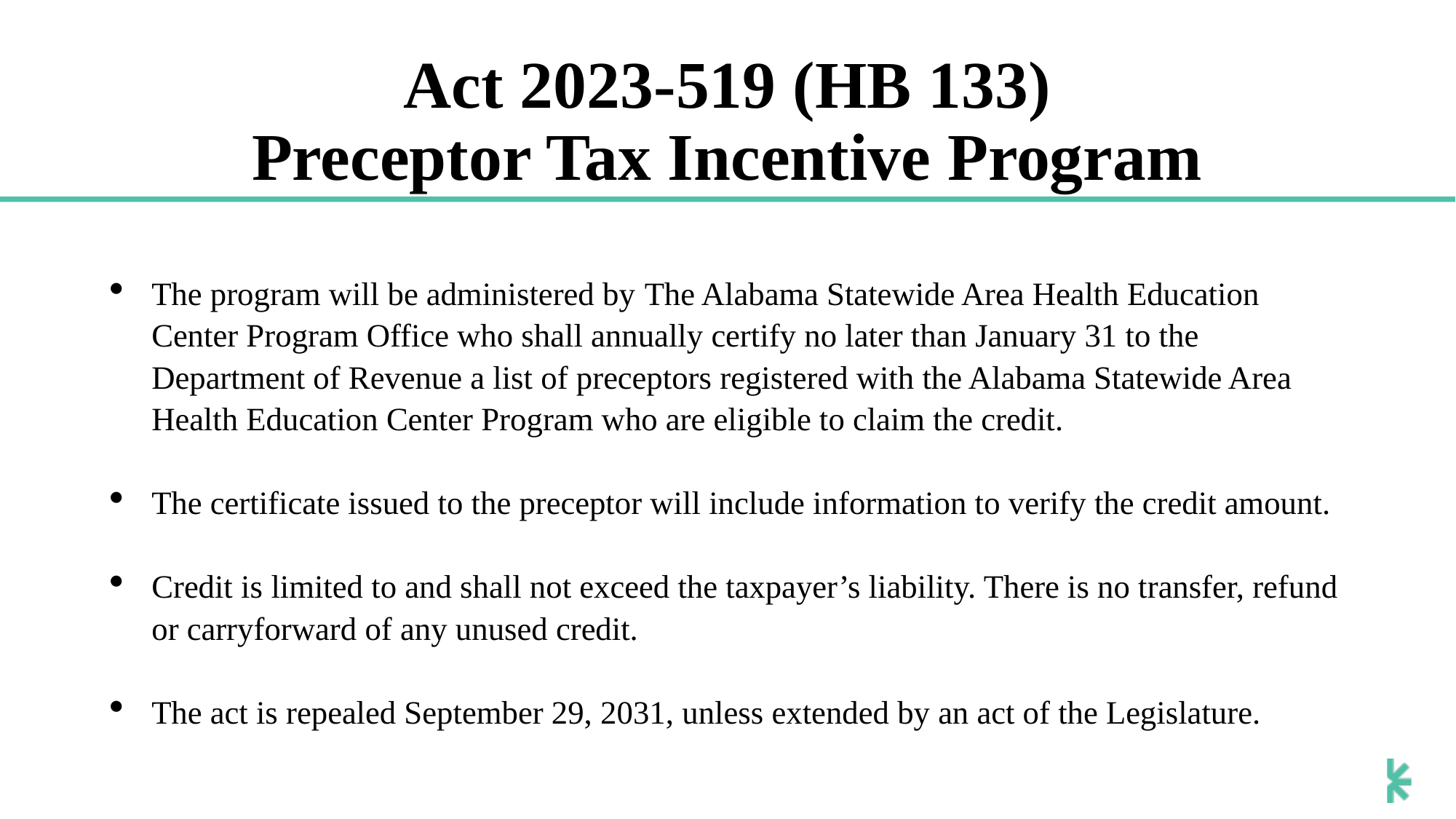

# Act 2023-519 (HB 133) Preceptor Tax Incentive Program
The program will be administered by The Alabama Statewide Area Health Education Center Program Office who shall annually certify no later than January 31 to the Department of Revenue a list of preceptors registered with the Alabama Statewide Area Health Education Center Program who are eligible to claim the credit.

The certificate issued to the preceptor will include information to verify the credit amount.

Credit is limited to and shall not exceed the taxpayer’s liability. There is no transfer, refund or carryforward of any unused credit.

The act is repealed September 29, 2031, unless extended by an act of the Legislature.